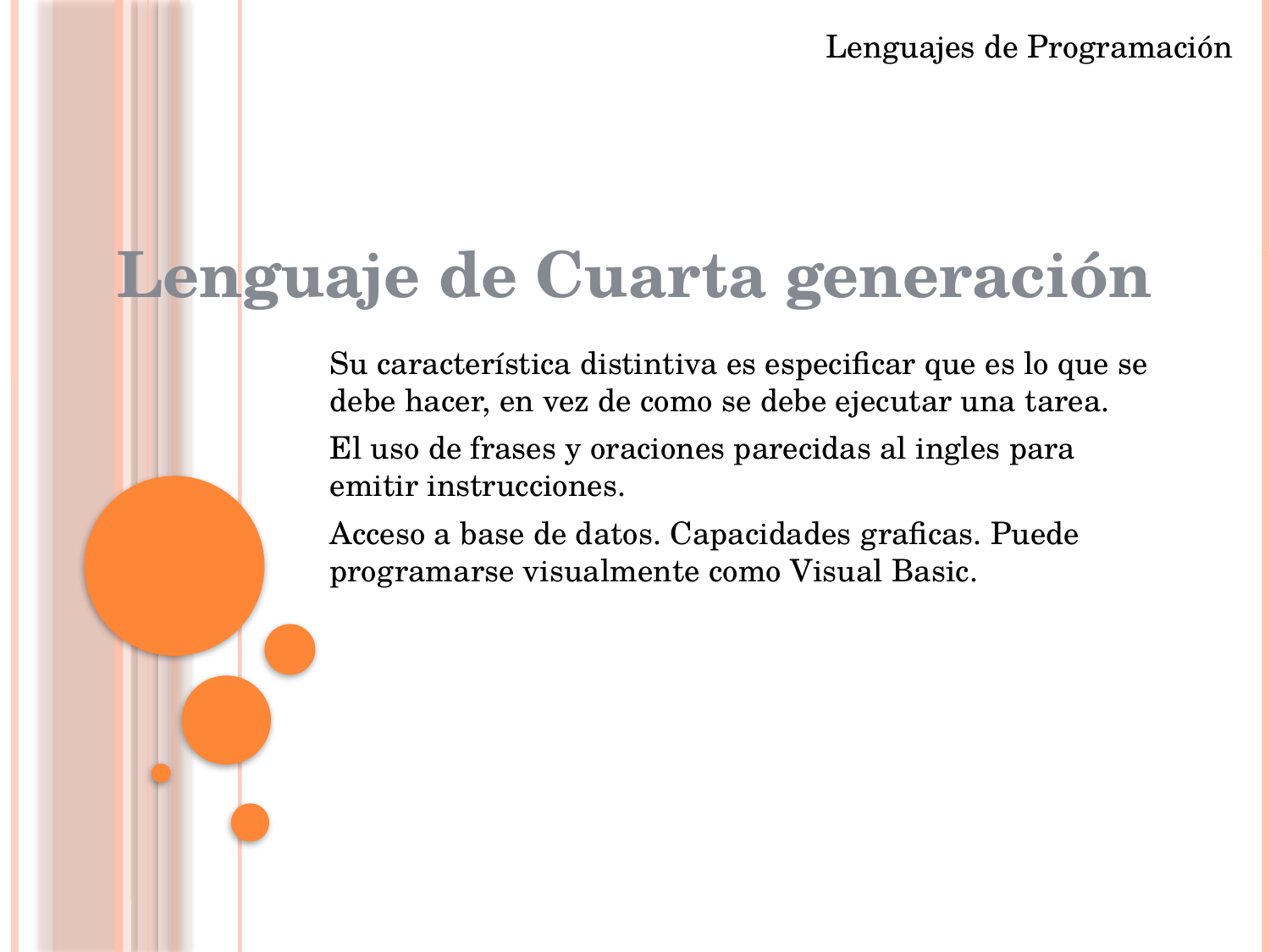

Lenguajes de Programación
Lenguaje de Cuarta generación
Su característica distintiva es especificar que es lo que se debe hacer, en vez de como se debe ejecutar una tarea.
El uso de frases y oraciones parecidas al ingles para emitir instrucciones.
Acceso a base de datos. Capacidades graficas. Puede programarse visualmente como Visual Basic.